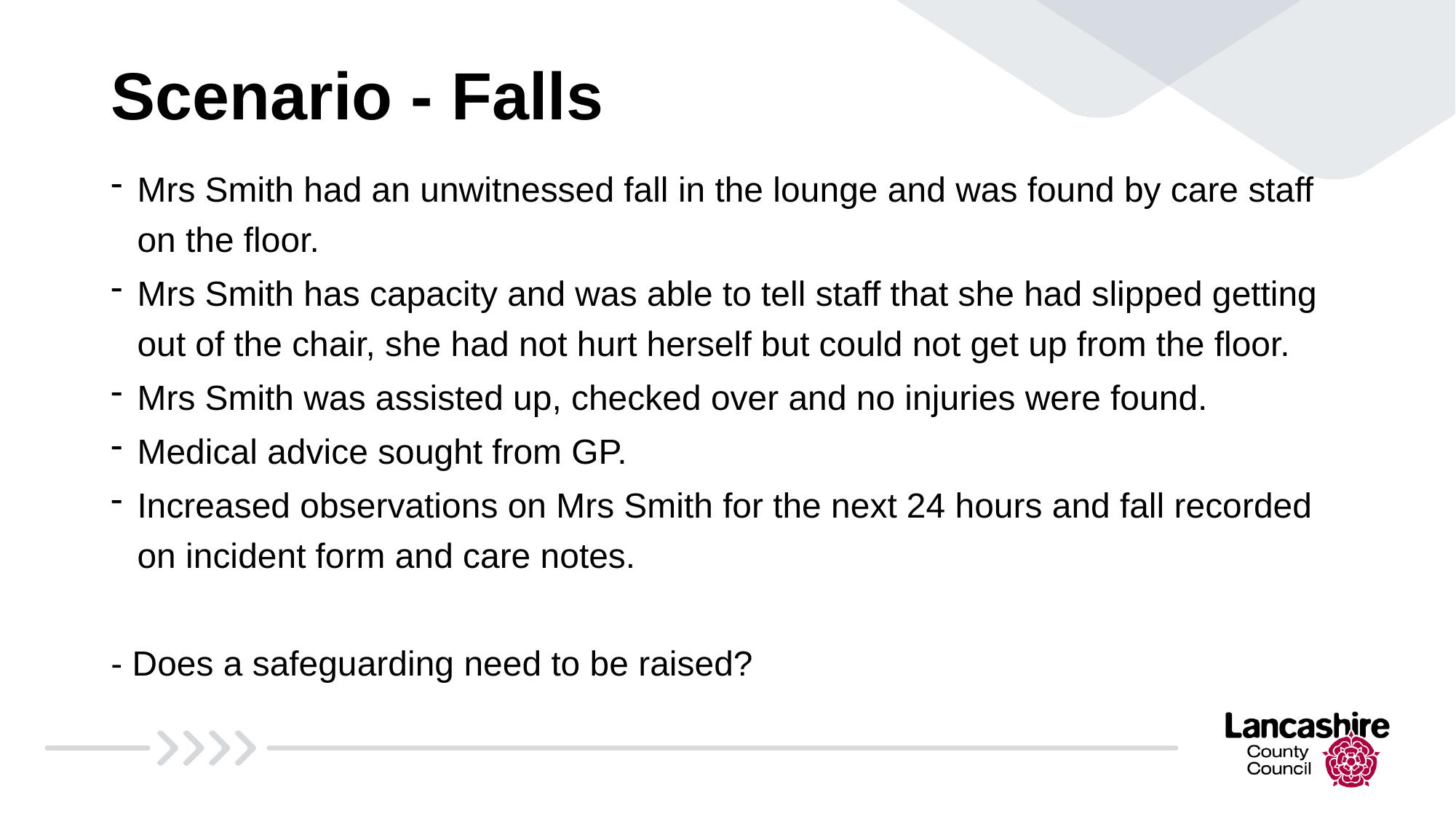

# Scenario - Falls
Mrs Smith had an unwitnessed fall in the lounge and was found by care staff on the floor.
Mrs Smith has capacity and was able to tell staff that she had slipped getting out of the chair, she had not hurt herself but could not get up from the floor.
Mrs Smith was assisted up, checked over and no injuries were found.
Medical advice sought from GP.
Increased observations on Mrs Smith for the next 24 hours and fall recorded on incident form and care notes.

- Does a safeguarding need to be raised?